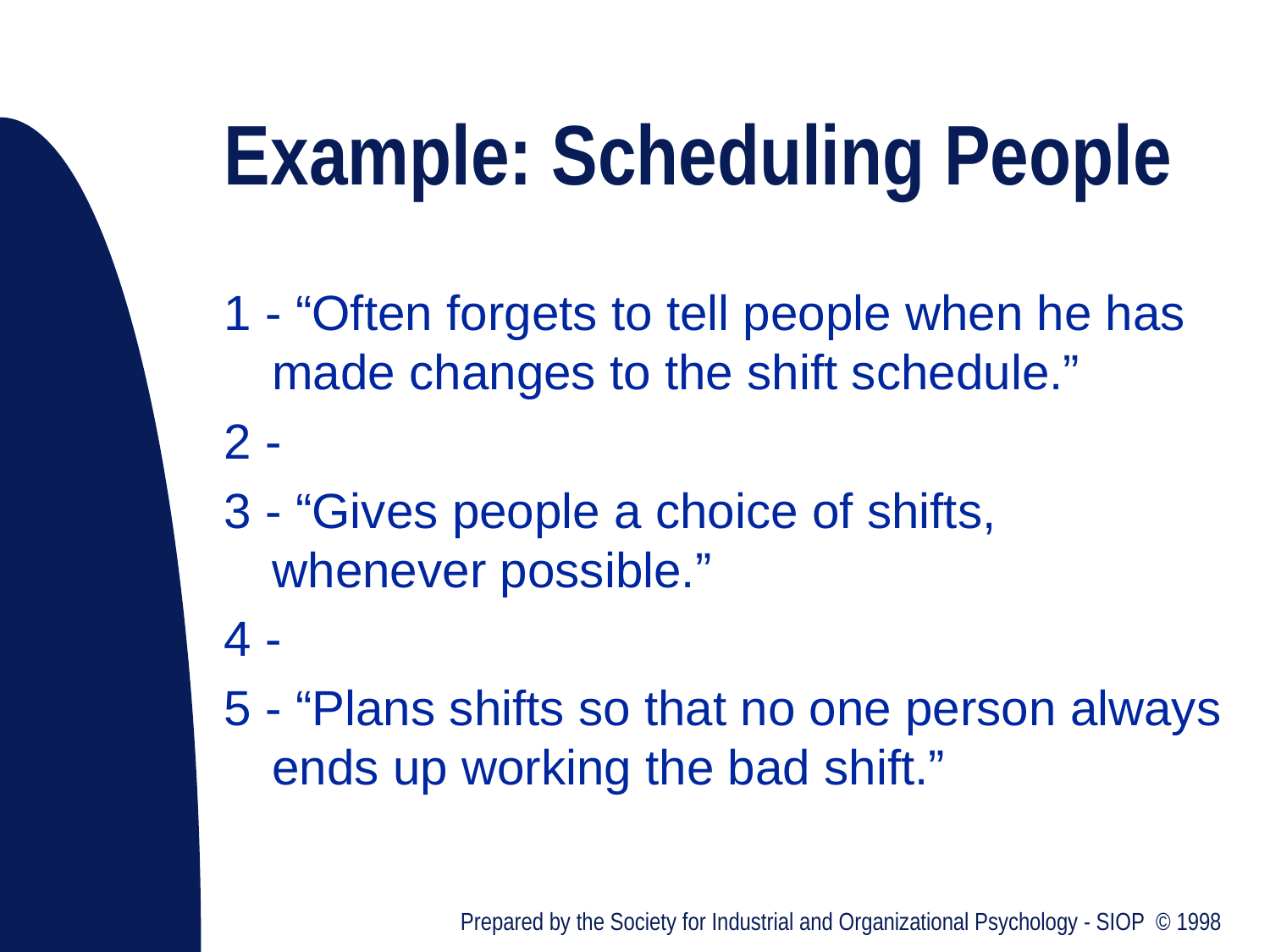

# Example: Scheduling People
1 - “Often forgets to tell people when he has made changes to the shift schedule.”
2 -
3 - “Gives people a choice of shifts, whenever possible.”
4 -
5 - “Plans shifts so that no one person always ends up working the bad shift.”

Prepared by the Society for Industrial and Organizational Psychology - SIOP  © 1998